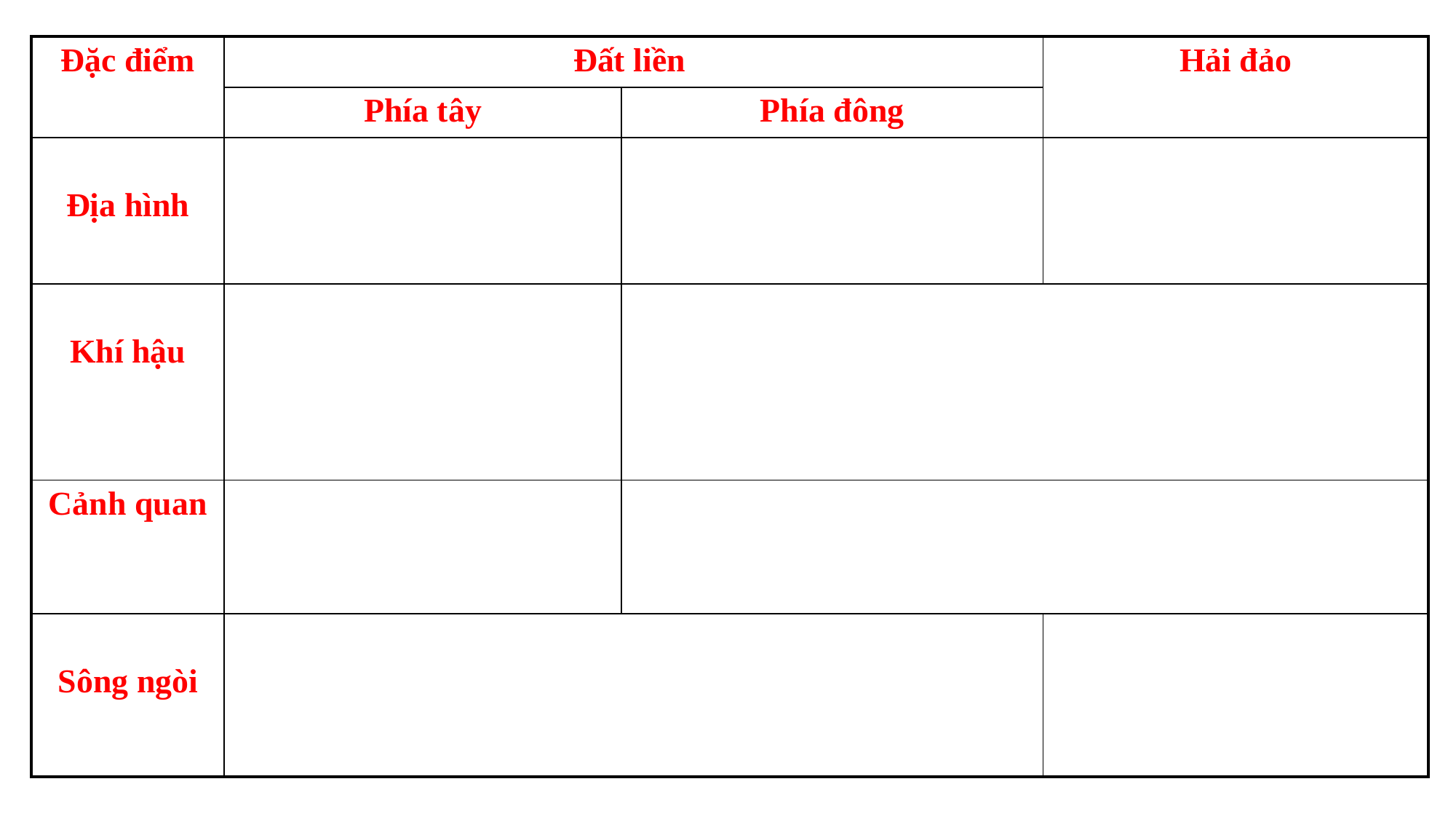

| Đặc điểm | Đất liền |  | Hải đảo |
| --- | --- | --- | --- |
|  | Phía tây | Phía đông |  |
| Địa hình |  |  |  |
| Khí hậu |  |  |  |
| Cảnh quan |  |  |  |
| Sông ngòi |  |  |  |